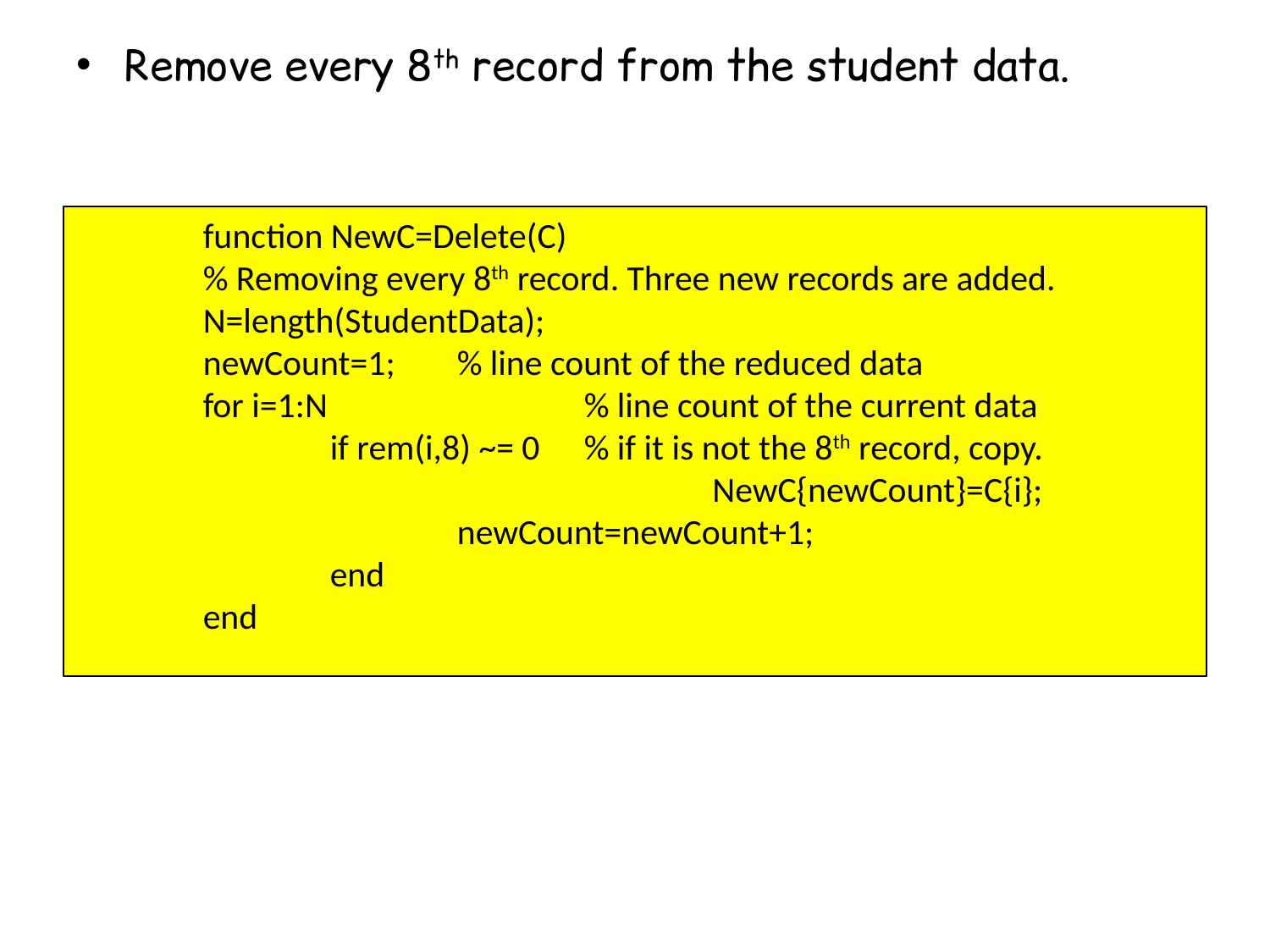

Remove every 8th record from the student data.
	function NewC=Delete(C)
	% Removing every 8th record. Three new records are added.
	N=length(StudentData);
	newCount=1;	% line count of the reduced data
	for i=1:N			% line count of the current data
		if rem(i,8) ~= 0	% if it is not the 8th record, copy.	  			     	                NewC{newCount}=C{i};
			newCount=newCount+1;
		end
	end